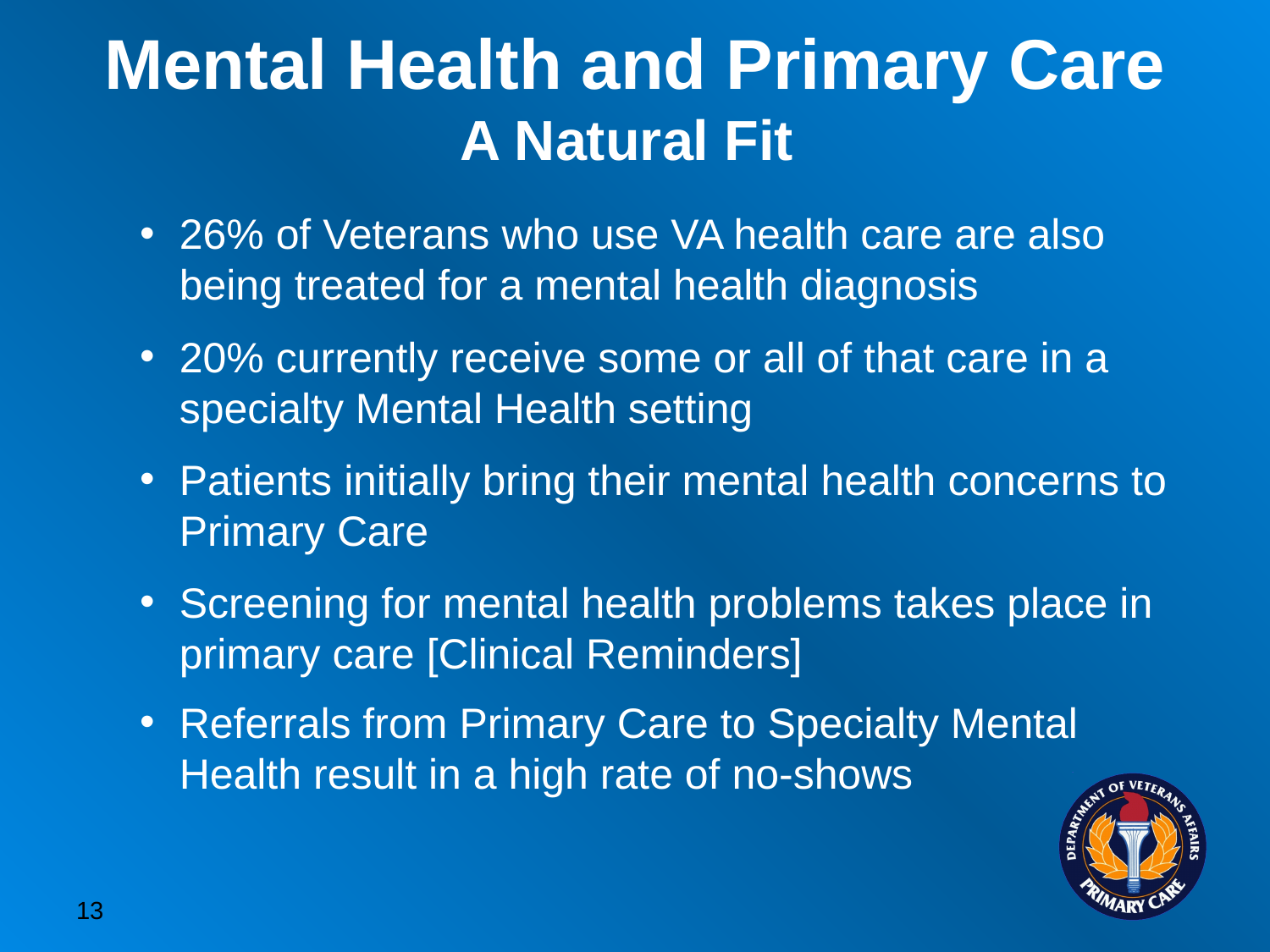

# Mental Health and Primary Care A Natural Fit
26% of Veterans who use VA health care are also being treated for a mental health diagnosis
20% currently receive some or all of that care in a specialty Mental Health setting
Patients initially bring their mental health concerns to Primary Care
Screening for mental health problems takes place in primary care [Clinical Reminders]
Referrals from Primary Care to Specialty Mental Health result in a high rate of no-shows
13